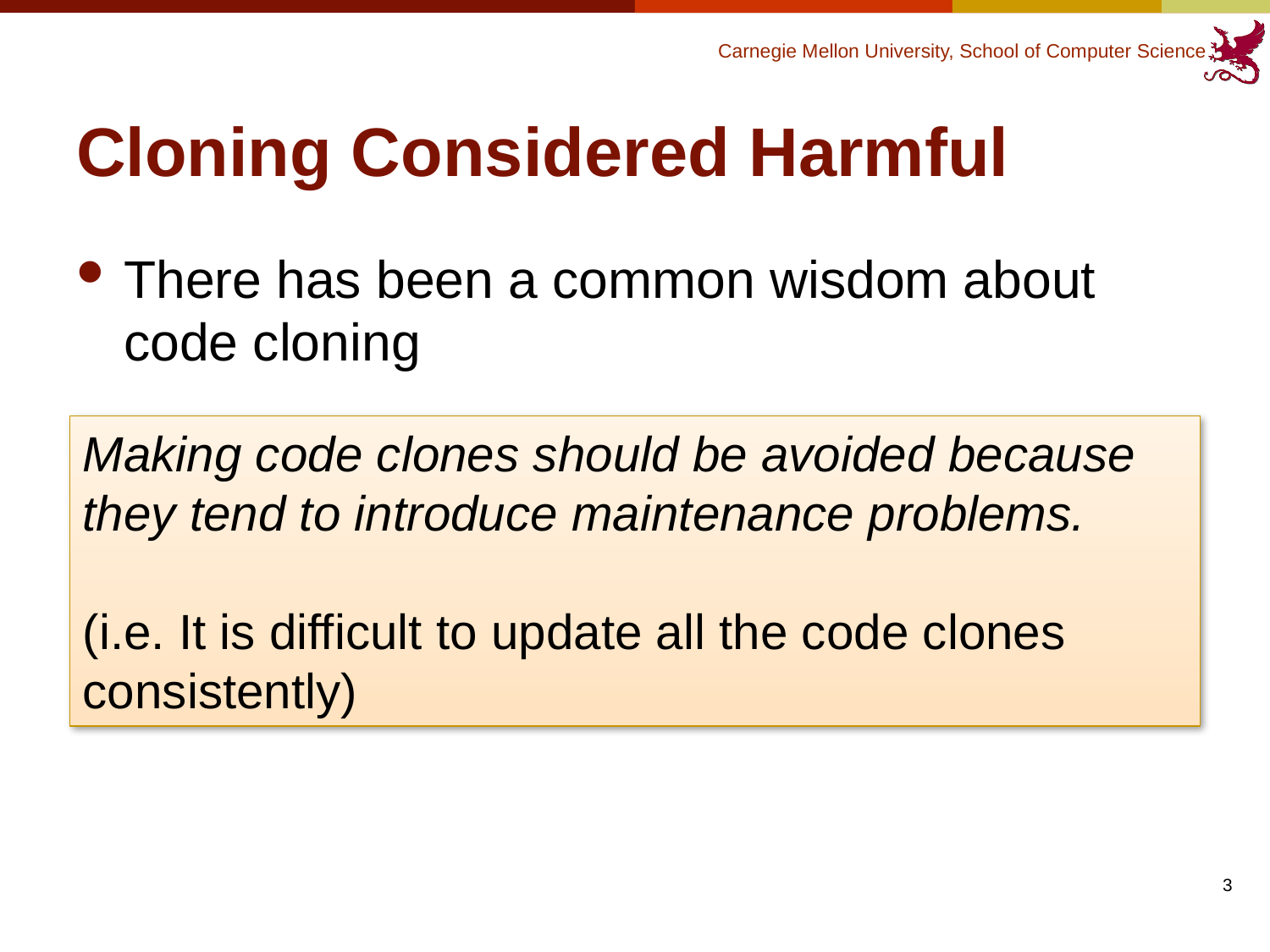

# Cloning Considered Harmful
There has been a common wisdom about code cloning
Making code clones should be avoided because they tend to introduce maintenance problems.

(i.e. It is difficult to update all the code clones consistently)
3